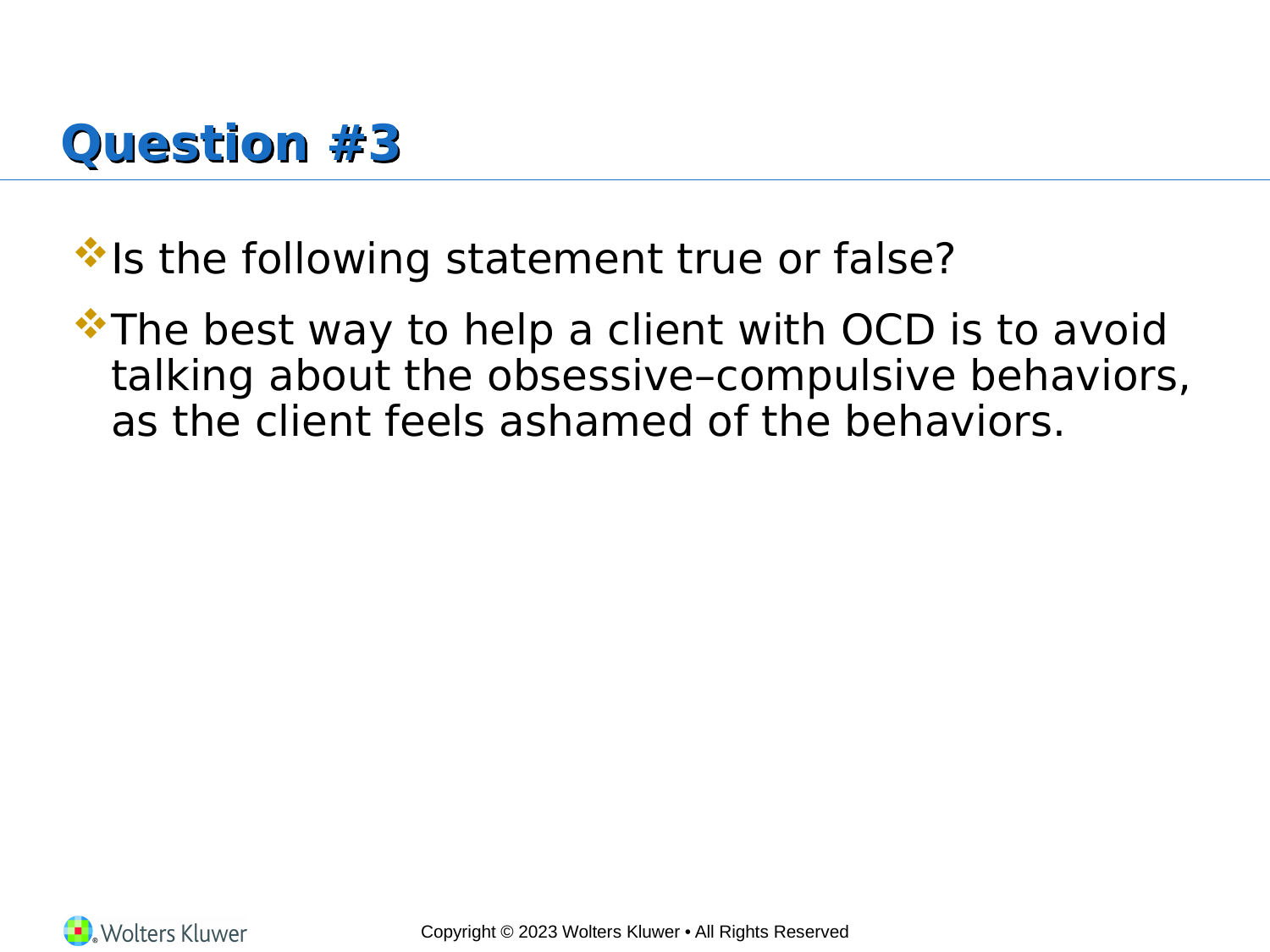

# Question #3
Is the following statement true or false?
The best way to help a client with OCD is to avoid talking about the obsessive–compulsive behaviors, as the client feels ashamed of the behaviors.